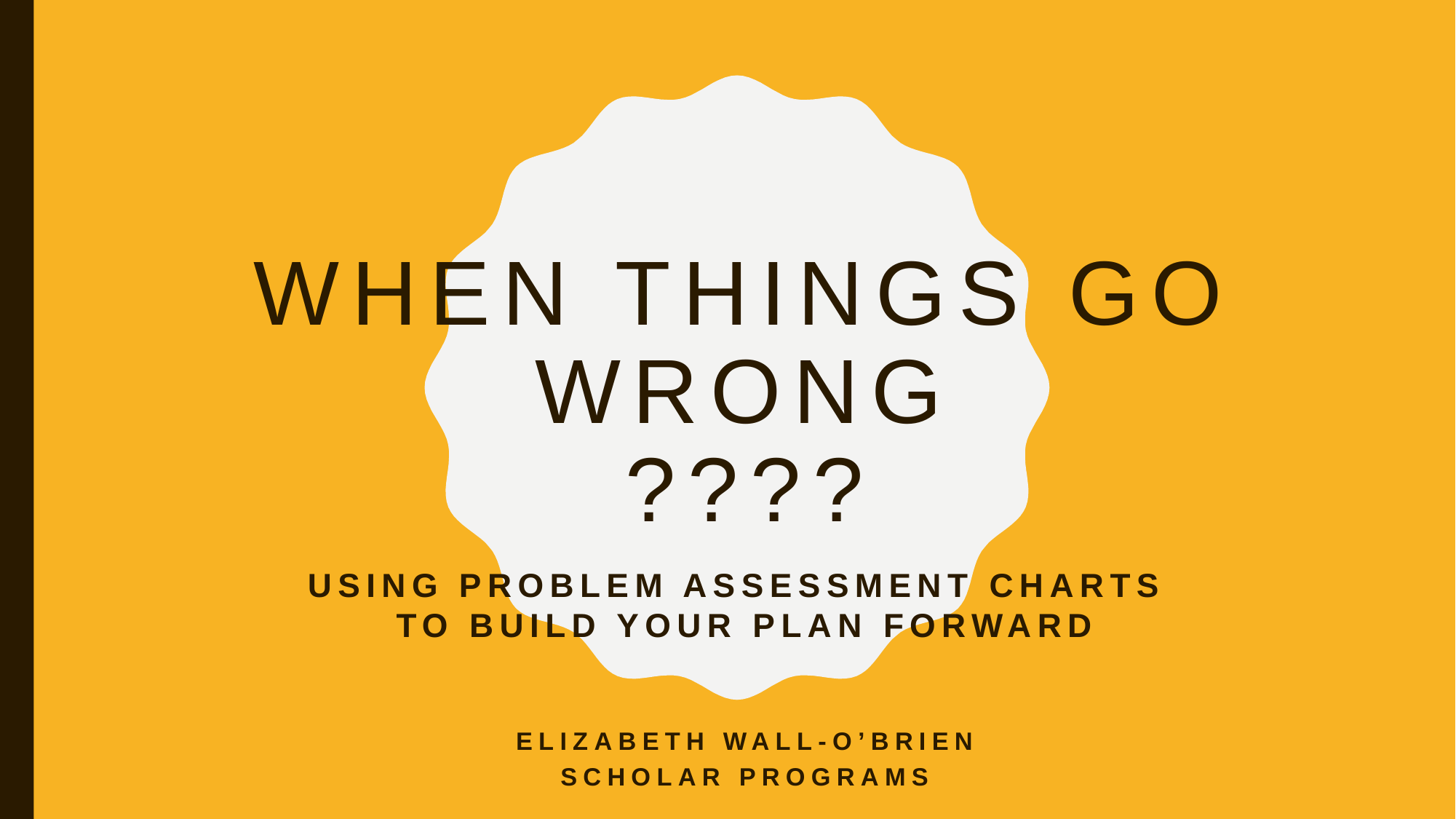

# When Things Go Wrong ????
Using Problem Assessment Charts  to Build Your Plan Forward

Elizabeth Wall-O’Brien
Scholar Programs